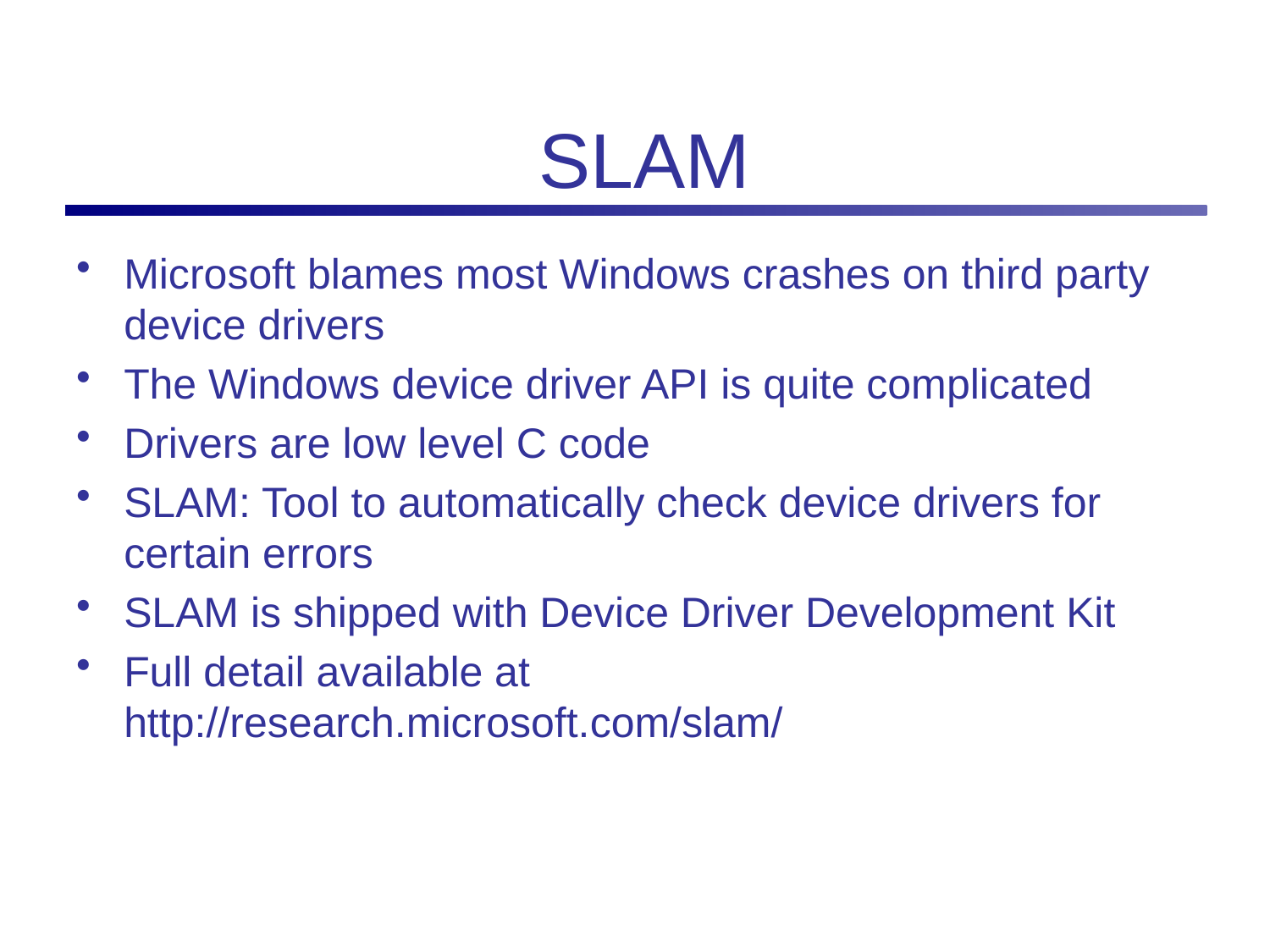

# SLAM
Microsoft blames most Windows crashes on third party device drivers
The Windows device driver API is quite complicated
Drivers are low level C code
SLAM: Tool to automatically check device drivers for certain errors
SLAM is shipped with Device Driver Development Kit
Full detail available at http://research.microsoft.com/slam/